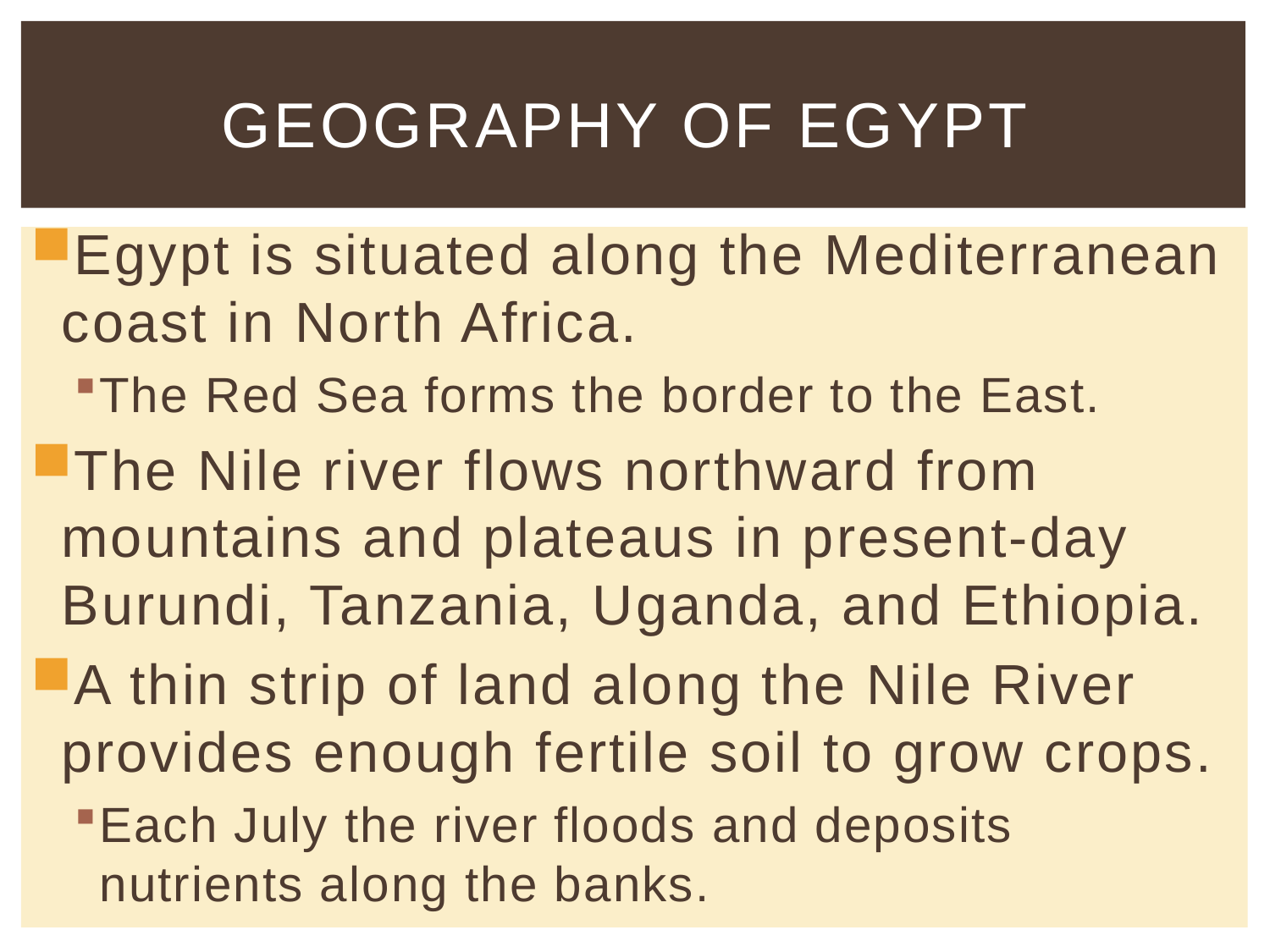

# Geography of Egypt
Egypt is situated along the Mediterranean coast in North Africa.
The Red Sea forms the border to the East.
The Nile river flows northward from mountains and plateaus in present-day Burundi, Tanzania, Uganda, and Ethiopia.
A thin strip of land along the Nile River provides enough fertile soil to grow crops.
Each July the river floods and deposits nutrients along the banks.